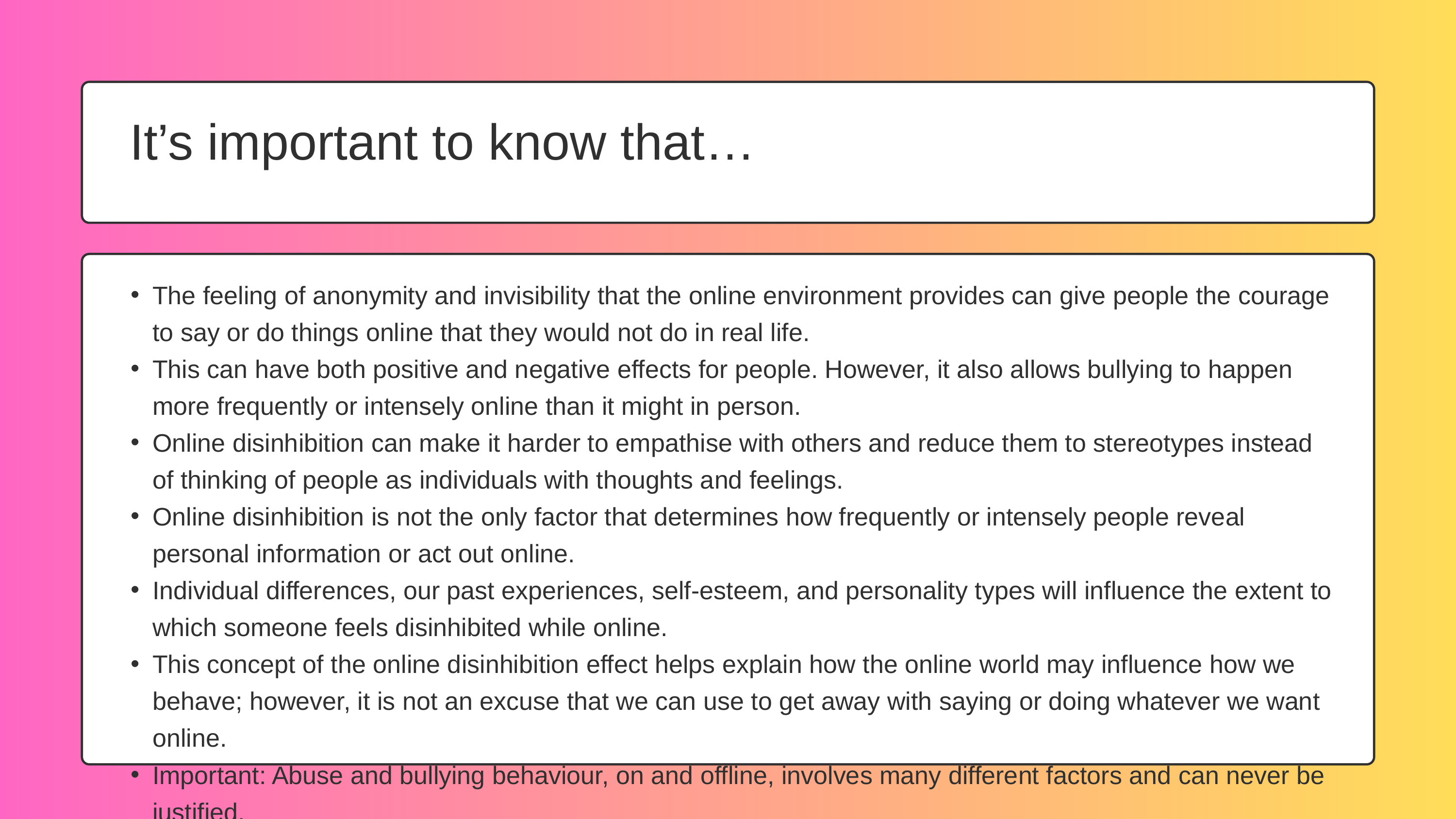

It’s important to know that…

The feeling of anonymity and invisibility that the online environment provides can give people the courage to say or do things online that they would not do in real life.
This can have both positive and negative effects for people. However, it also allows bullying to happen more frequently or intensely online than it might in person.
Online disinhibition can make it harder to empathise with others and reduce them to stereotypes instead of thinking of people as individuals with thoughts and feelings.
Online disinhibition is not the only factor that determines how frequently or intensely people reveal personal information or act out online.
Individual differences, our past experiences, self-esteem, and personality types will influence the extent to which someone feels disinhibited while online.
This concept of the online disinhibition effect helps explain how the online world may influence how we behave; however, it is not an excuse that we can use to get away with saying or doing whatever we want online.
Important: Abuse and bullying behaviour, on and offline, involves many different factors and can never be justified.